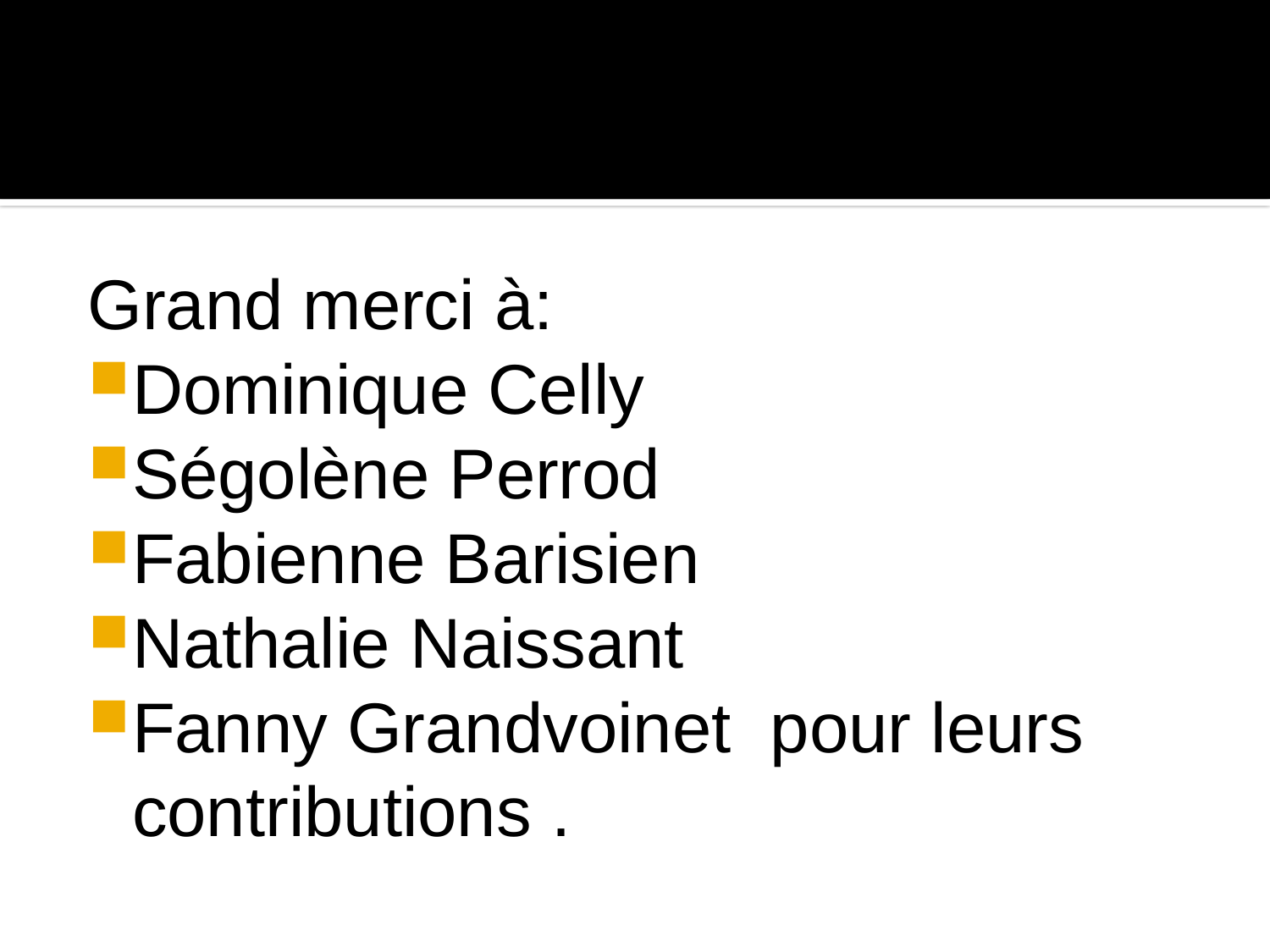

#
Grand merci à:
Dominique Celly
Ségolène Perrod
Fabienne Barisien
Nathalie Naissant
Fanny Grandvoinet  pour leurs contributions .